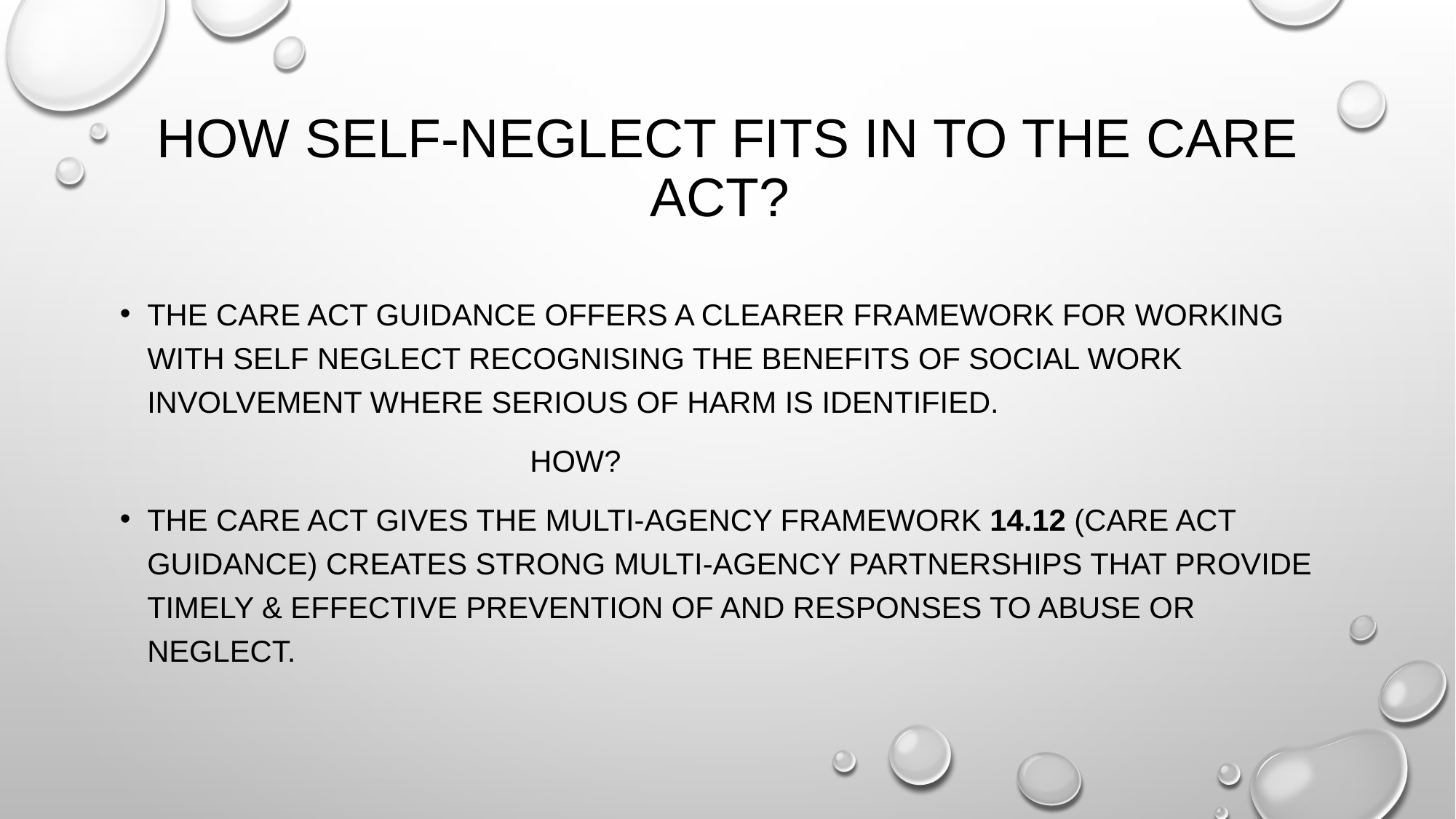

# How self-neglect fits in to the care act?
The care act guidance offers a clearer framework for working with self neglect recognising the benefits of social work involvement where serious of harm is identified.
                                                 How?
The care act gives the multi-agency framework 14.12 (care act guidance) Creates strong multi-agency partnerships that provide timely & effective prevention of and responses to abuse or neglect.